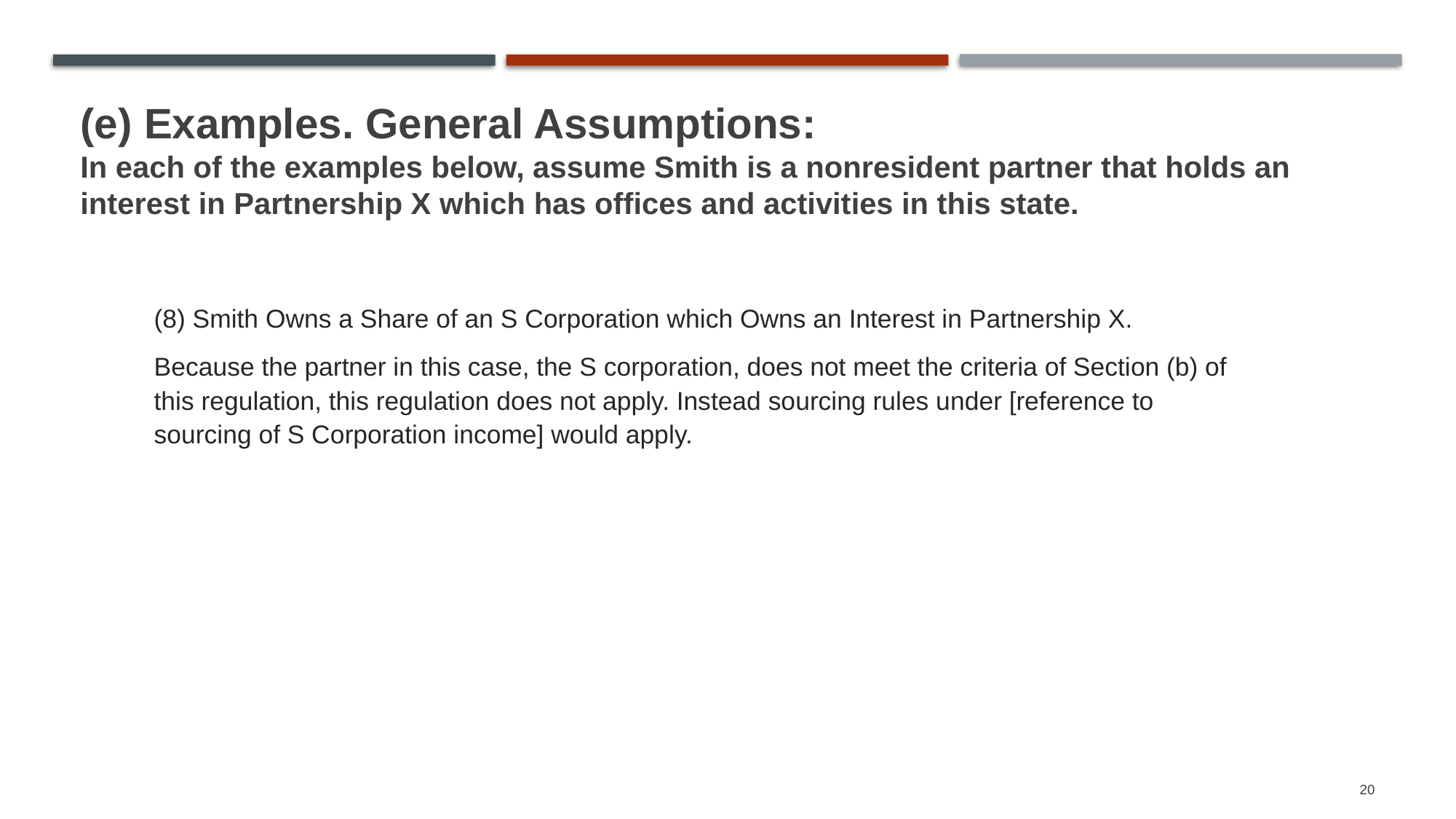

# (e) Examples. General Assumptions: In each of the examples below, assume Smith is a nonresident partner that holds an interest in Partnership X which has offices and activities in this state.
(8) Smith Owns a Share of an S Corporation which Owns an Interest in Partnership X.
Because the partner in this case, the S corporation, does not meet the criteria of Section (b) of this regulation, this regulation does not apply. Instead sourcing rules under [reference to sourcing of S Corporation income] would apply.
20